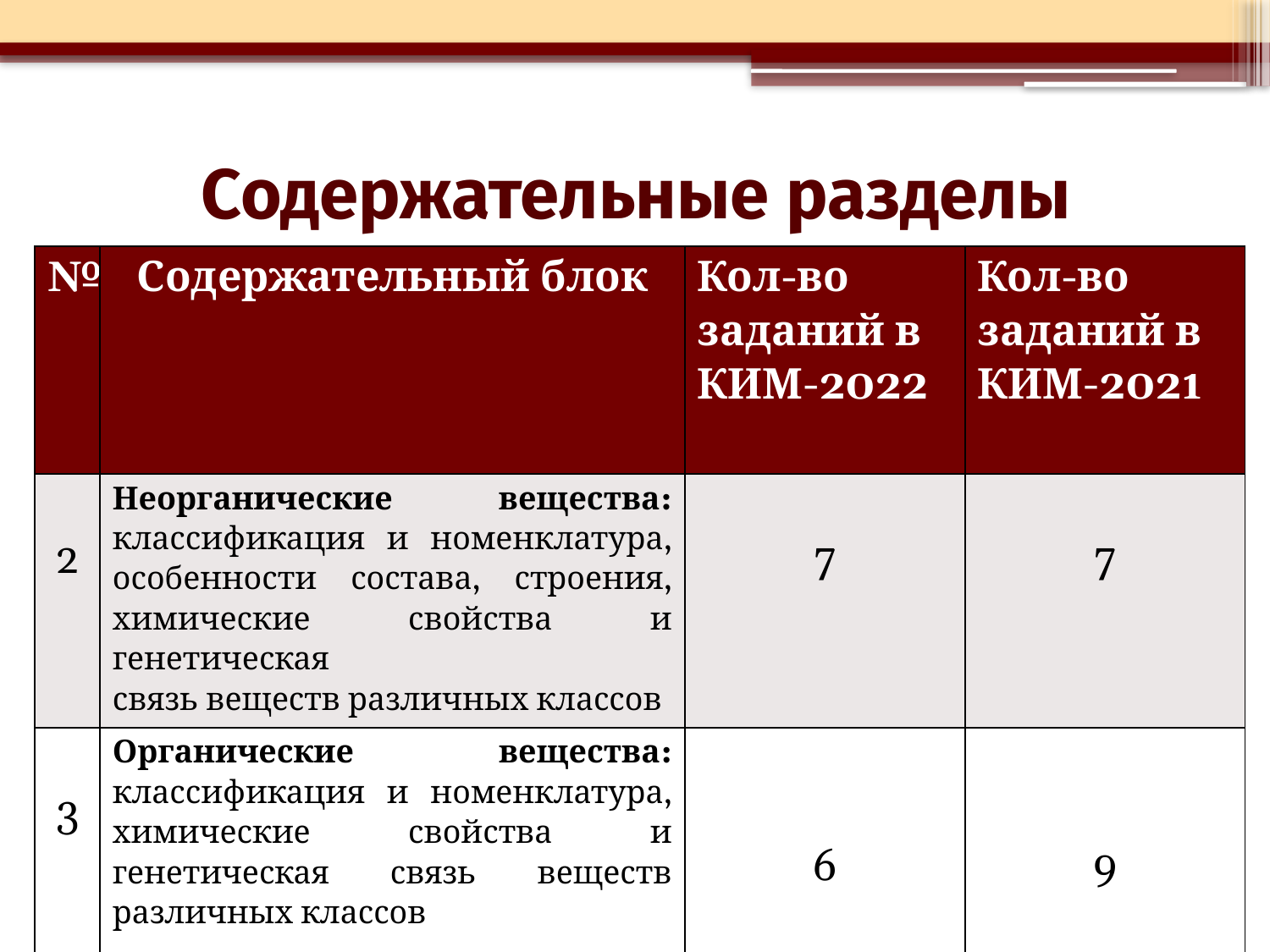

# Содержательные разделы
| № | Содержательный блок | Кол-во заданий в КИМ-2022 | Кол-во заданий в КИМ-2021 |
| --- | --- | --- | --- |
| 2 | Неорганические вещества: классификация и номенклатура, особенности состава, строения, химические свойства и генетическая связь веществ различных классов | 7 | 7 |
| 3 | Органические вещества: классификация и номенклатура, химические свойства и генетическая связь веществ различных классов | 6 | 9 |